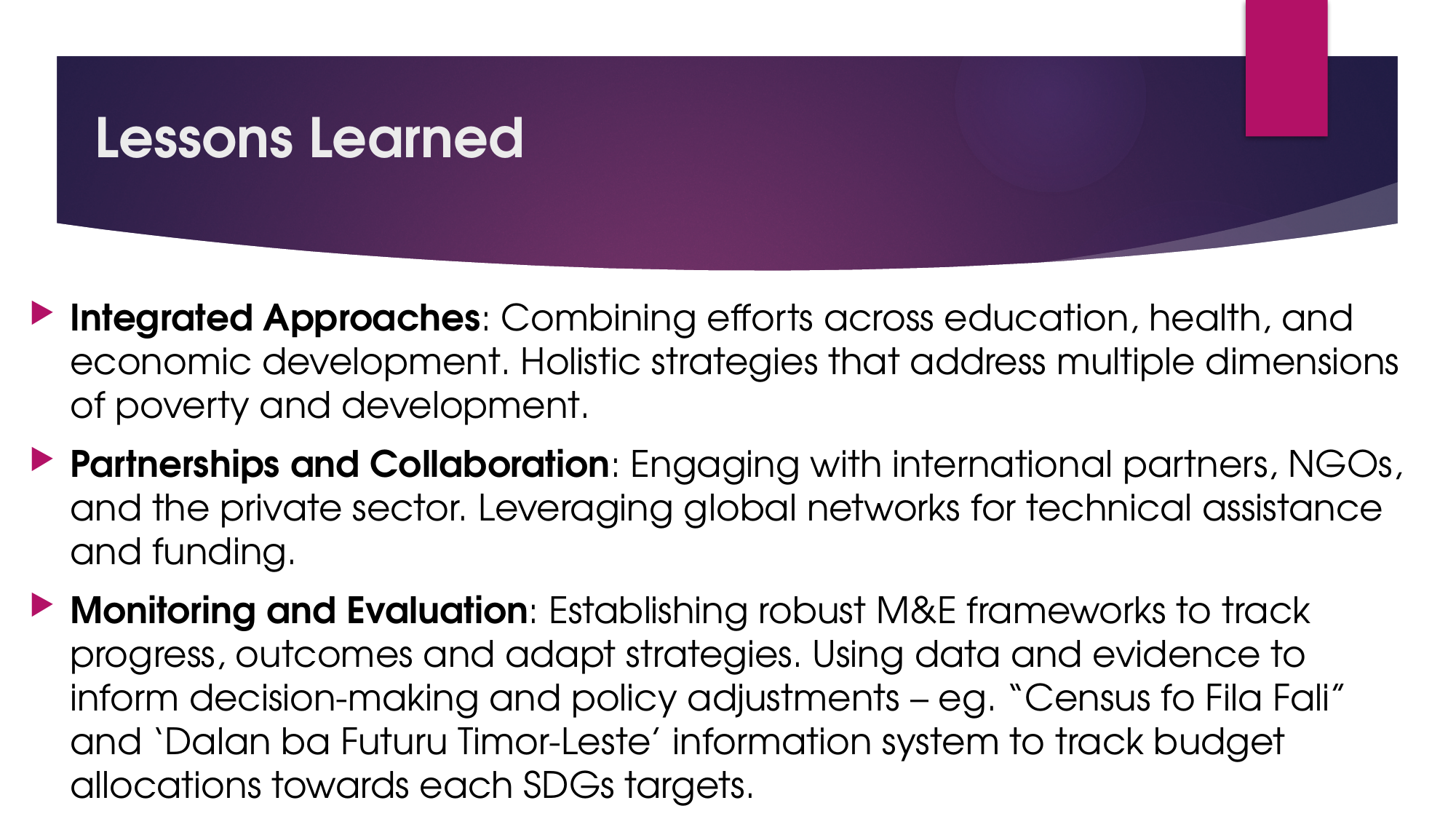

# Lessons Learned
Integrated Approaches: Combining efforts across education, health, and economic development. Holistic strategies that address multiple dimensions of poverty and development.
Partnerships and Collaboration: Engaging with international partners, NGOs, and the private sector. Leveraging global networks for technical assistance and funding.
Monitoring and Evaluation: Establishing robust M&E frameworks to track progress, outcomes and adapt strategies. Using data and evidence to inform decision-making and policy adjustments – eg. “Census fo Fila Fali” and ‘Dalan ba Futuru Timor-Leste’ information system to track budget allocations towards each SDGs targets.